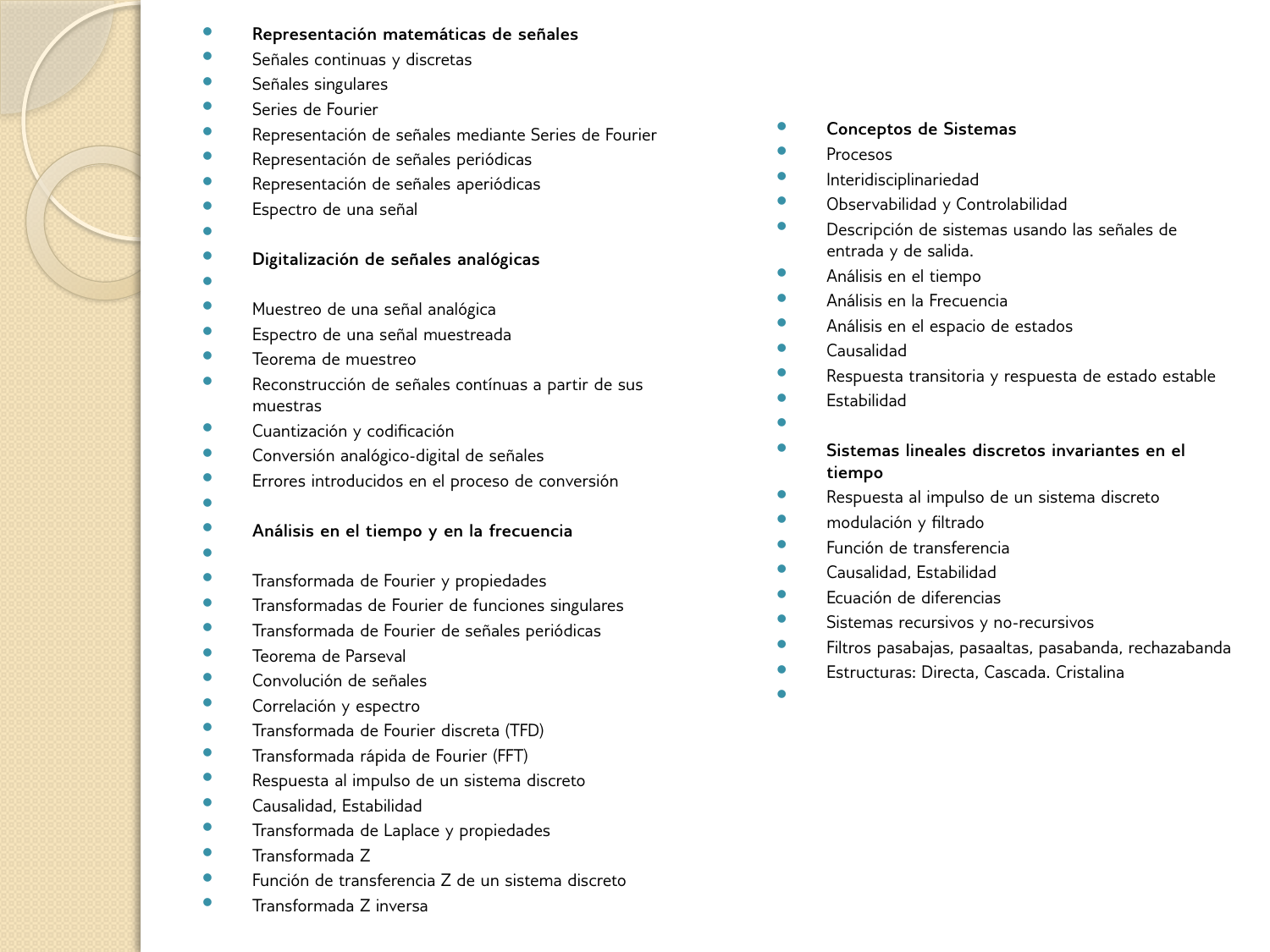

Representación matemáticas de señales
Señales continuas y discretas
Señales singulares
Series de Fourier
Representación de señales mediante Series de Fourier
Representación de señales periódicas
Representación de señales aperiódicas
Espectro de una señal

Digitalización de señales analógicas

Muestreo de una señal analógica
Espectro de una señal muestreada
Teorema de muestreo
Reconstrucción de señales contínuas a partir de sus muestras
Cuantización y codificación
Conversión analógico-digital de señales
Errores introducidos en el proceso de conversión

Análisis en el tiempo y en la frecuencia

Transformada de Fourier y propiedades
Transformadas de Fourier de funciones singulares
Transformada de Fourier de señales periódicas
Teorema de Parseval
Convolución de señales
Correlación y espectro
Transformada de Fourier discreta (TFD)
Transformada rápida de Fourier (FFT)
Respuesta al impulso de un sistema discreto
Causalidad, Estabilidad
Transformada de Laplace y propiedades
Transformada Z
Función de transferencia Z de un sistema discreto
Transformada Z inversa

Conceptos de Sistemas
Procesos
Interidisciplinariedad
Observabilidad y Controlabilidad
Descripción de sistemas usando las señales de entrada y de salida.
Análisis en el tiempo
Análisis en la Frecuencia
Análisis en el espacio de estados
Causalidad
Respuesta transitoria y respuesta de estado estable
Estabilidad

Sistemas lineales discretos invariantes en el tiempo
Respuesta al impulso de un sistema discreto
modulación y filtrado
Función de transferencia
Causalidad, Estabilidad
Ecuación de diferencias
Sistemas recursivos y no-recursivos
Filtros pasabajas, pasaaltas, pasabanda, rechazabanda
Estructuras: Directa, Cascada. Cristalina